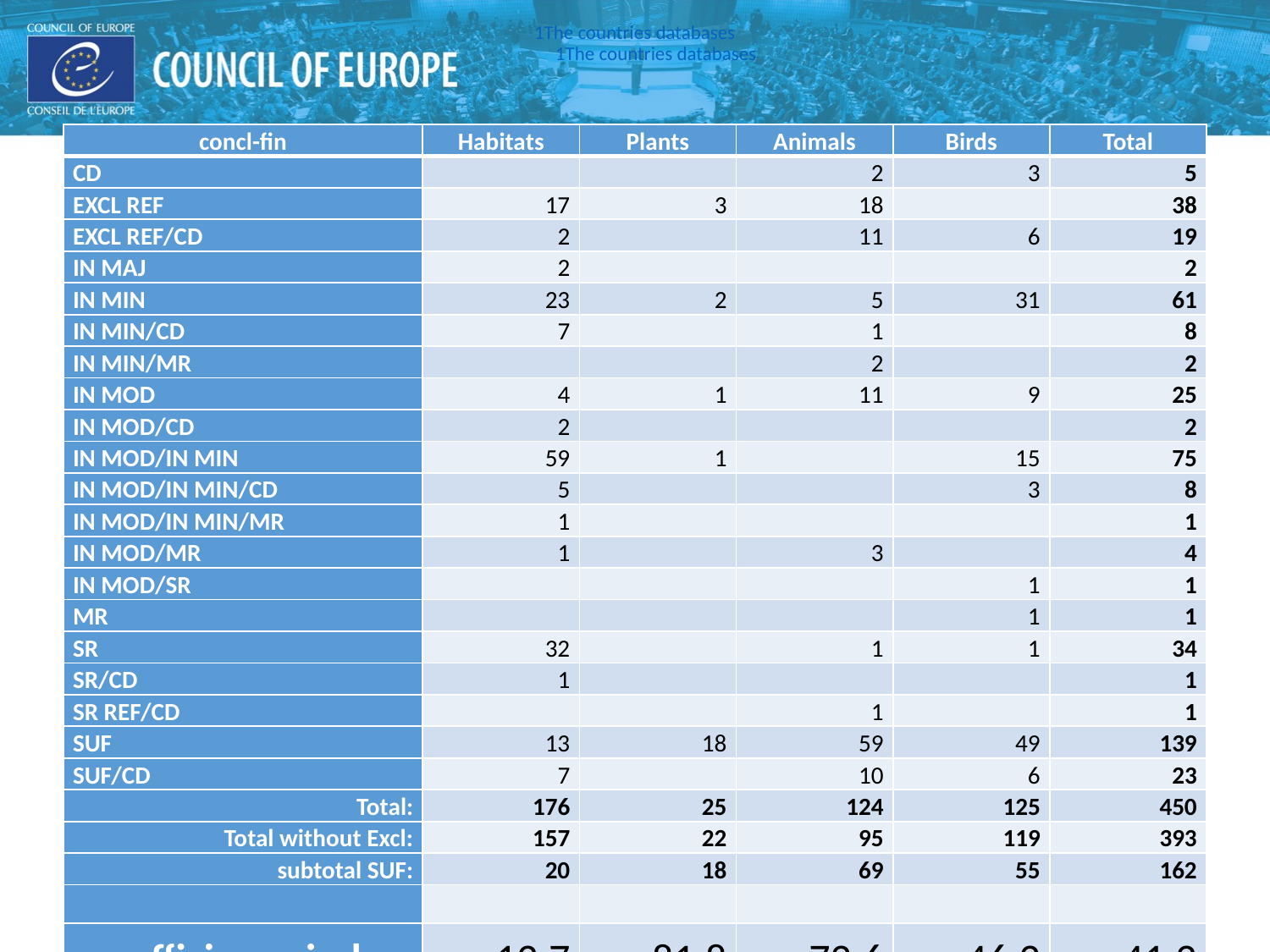

1	The countries databases
1	The countries databases
#
| concl-fin | Habitats | Plants | Animals | Birds | Total |
| --- | --- | --- | --- | --- | --- |
| CD |  |  | 2 | 3 | 5 |
| EXCL REF | 17 | 3 | 18 |  | 38 |
| EXCL REF/CD | 2 |  | 11 | 6 | 19 |
| IN MAJ | 2 |  |  |  | 2 |
| IN MIN | 23 | 2 | 5 | 31 | 61 |
| IN MIN/CD | 7 |  | 1 |  | 8 |
| IN MIN/MR |  |  | 2 |  | 2 |
| IN MOD | 4 | 1 | 11 | 9 | 25 |
| IN MOD/CD | 2 |  |  |  | 2 |
| IN MOD/IN MIN | 59 | 1 |  | 15 | 75 |
| IN MOD/IN MIN/CD | 5 |  |  | 3 | 8 |
| IN MOD/IN MIN/MR | 1 |  |  |  | 1 |
| IN MOD/MR | 1 |  | 3 |  | 4 |
| IN MOD/SR |  |  |  | 1 | 1 |
| MR |  |  |  | 1 | 1 |
| SR | 32 |  | 1 | 1 | 34 |
| SR/CD | 1 |  |  |  | 1 |
| SR REF/CD |  |  | 1 |  | 1 |
| SUF | 13 | 18 | 59 | 49 | 139 |
| SUF/CD | 7 |  | 10 | 6 | 23 |
| Total: | 176 | 25 | 124 | 125 | 450 |
| Total without Excl: | 157 | 22 | 95 | 119 | 393 |
| subtotal SUF: | 20 | 18 | 69 | 55 | 162 |
|  |  |  |  |  |  |
| sufficiency index: | 12,7 | 81,8 | 72,6 | 46,2 | 41,2 |